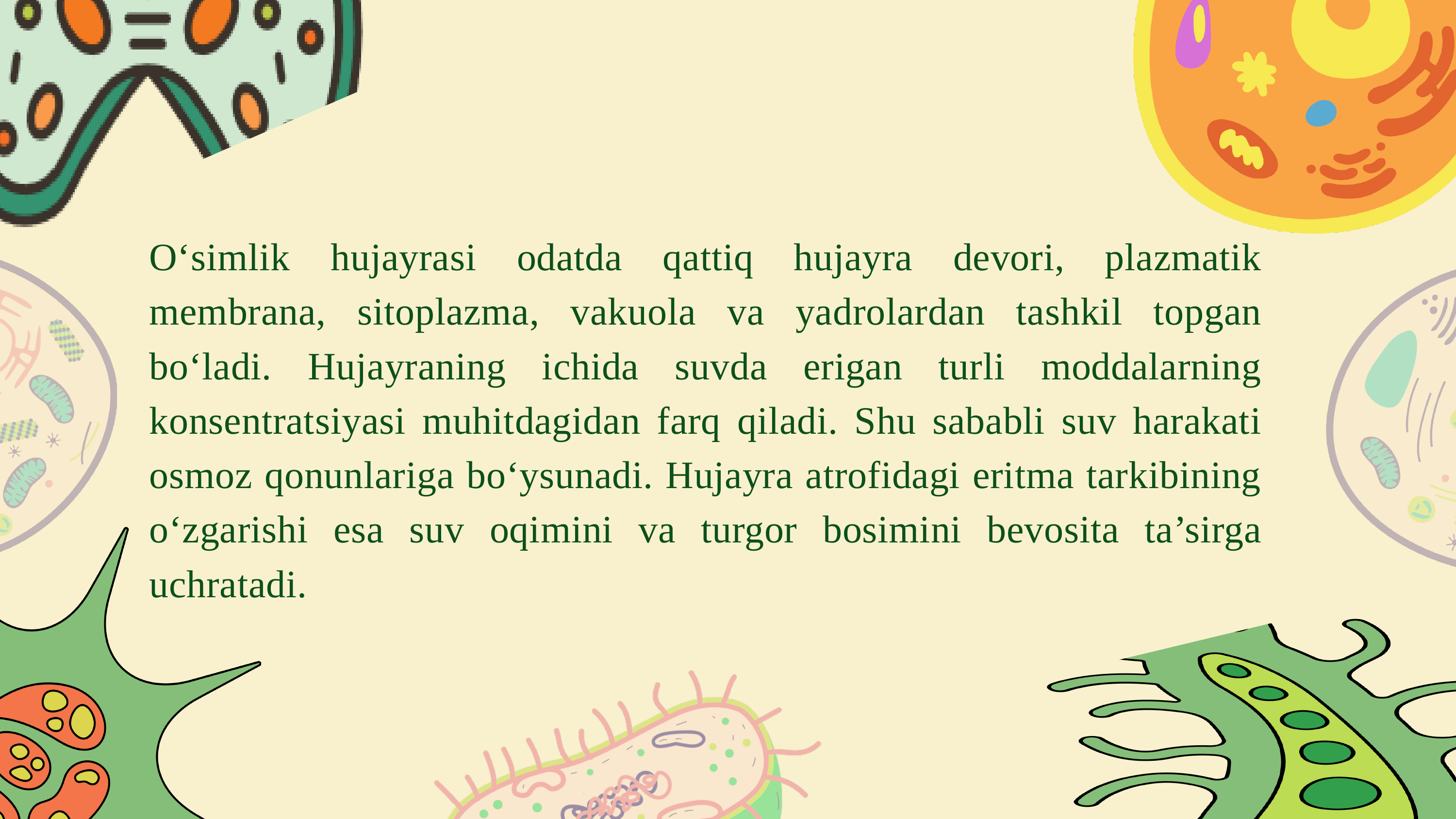

O‘simlik hujayrasi odatda qattiq hujayra devori, plazmatik membrana, sitoplazma, vakuola va yadrolardan tashkil topgan bo‘ladi. Hujayraning ichida suvda erigan turli moddalarning konsentratsiyasi muhitdagidan farq qiladi. Shu sababli suv harakati osmoz qonunlariga bo‘ysunadi. Hujayra atrofidagi eritma tarkibining o‘zgarishi esa suv oqimini va turgor bosimini bevosita ta’sirga uchratadi.